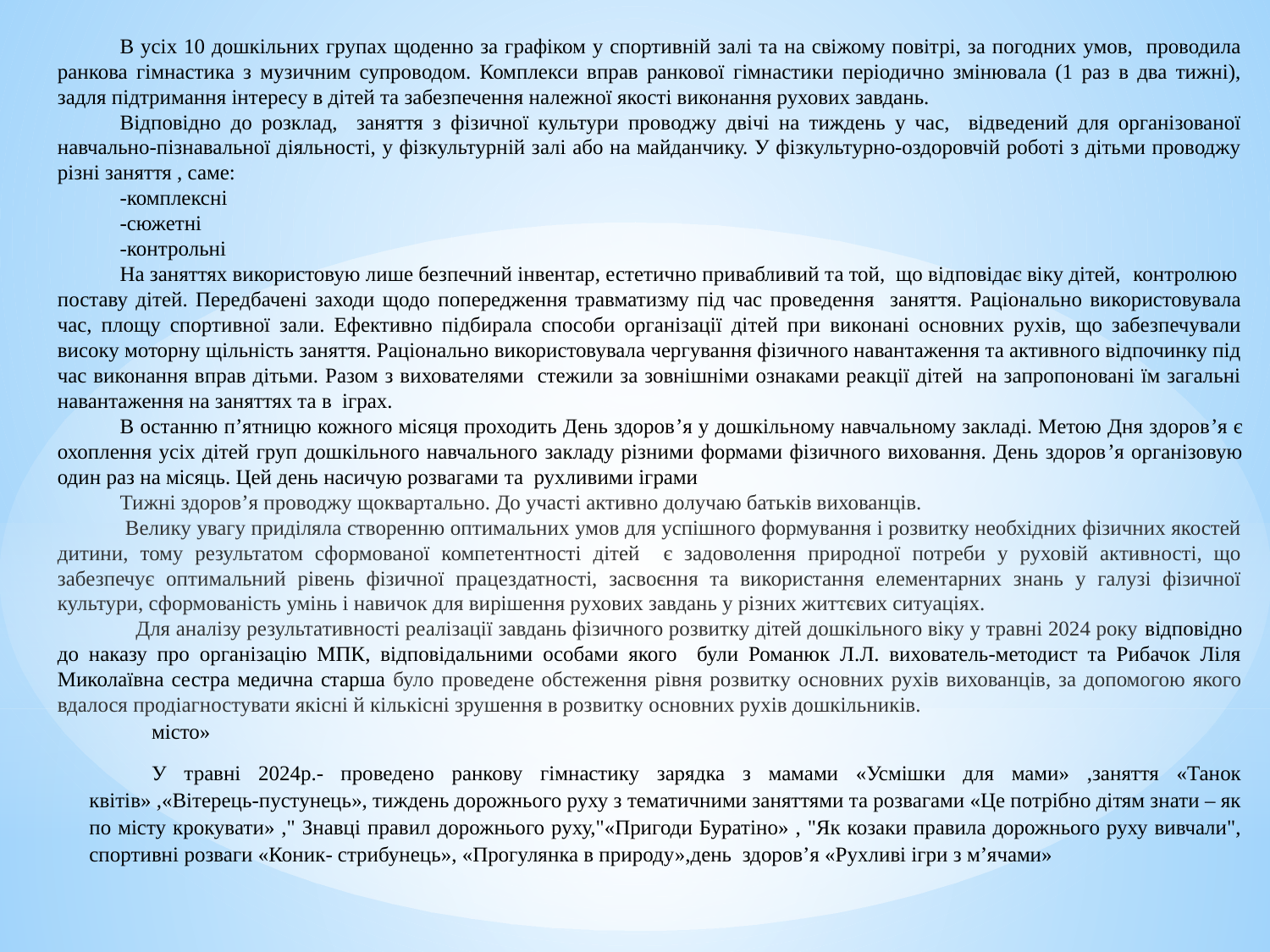

В усіх 10 дошкільних групах щоденно за графіком у спортивній залі та на свіжому повітрі, за погодних умов,  проводила ранкова гімнастика з музичним супроводом. Комплекси вправ ранкової гімнастики періодично змінювала (1 раз в два тижні), задля підтримання інтересу в дітей та забезпечення належної якості виконання рухових завдань.
Відповідно до розклад,  заняття з фізичної культури проводжу двічі на тиждень у час,  відведений для організованої навчально-пізнавальної діяльності, у фізкультурній залі або на майданчику. У фізкультурно-оздоровчій роботі з дітьми проводжу різні заняття , саме:
-комплексні
-сюжетні
-контрольні
На заняттях використовую лише безпечний інвентар, естетично привабливий та той,  що відповідає віку дітей,  контролюю  поставу дітей. Передбачені заходи щодо попередження травматизму під час проведення  заняття. Раціонально використовувала час, площу спортивної зали. Ефективно підбирала способи організації дітей при виконані основних рухів, що забезпечували високу моторну щільність заняття. Раціонально використовувала чергування фізичного навантаження та активного відпочинку під час виконання вправ дітьми. Разом з вихователями  стежили за зовнішніми ознаками реакції дітей  на запропоновані їм загальні навантаження на заняттях та в  іграх.
В останню п’ятницю кожного місяця проходить День здоров’я у дошкільному навчальному закладі. Метою Дня здоров’я є охоплення усіх дітей груп дошкільного навчального закладу різними формами фізичного виховання. День здоров’я організовую один раз на місяць. Цей день насичую розвагами та  рухливими іграми
Тижні здоров’я проводжу щоквартально. До участі активно долучаю батьків вихованців.
 Велику увагу приділяла створенню оптимальних умов для успішного формування і розвитку необхідних фізичних якостей дитини, тому результатом сформованої компетентності дітей  є задоволення природної потреби у руховій активності, що забезпечує оптимальний рівень фізичної працездатності, засвоєння та використання елементарних знань у галузі фізичної культури, сформованість умінь і навичок для вирішення рухових завдань у різних життєвих ситуаціях.
   Для аналізу результативності реалізації завдань фізичного розвитку дітей дошкільного віку у травні 2024 року відповідно до наказу про організацію МПК, відповідальними особами якого  були Романюк Л.Л. вихователь-методист та Рибачок Ліля Миколаївна сестра медична старша було проведене обстеження рівня розвитку основних рухів вихованців, за допомогою якого вдалося продіагностувати якісні й кількісні зрушення в розвитку основних рухів дошкільників.
місто»
У травні 2024р.- проведено ранкову гімнастику зарядка з мамами «Усмішки для мами» ,заняття «Танок квітів» ,«Вітерець-пустунець», тиждень дорожнього руху з тематичними заняттями та розвагами «Це потрібно дітям знати – як по місту крокувати» ," Знавці правил дорожнього руху,"«Пригоди Буратіно» , "Як козаки правила дорожнього руху вивчали", спортивні розваги «Коник- стрибунець», «Прогулянка в природу»,день  здоров’я «Рухливі ігри з м’ячами»